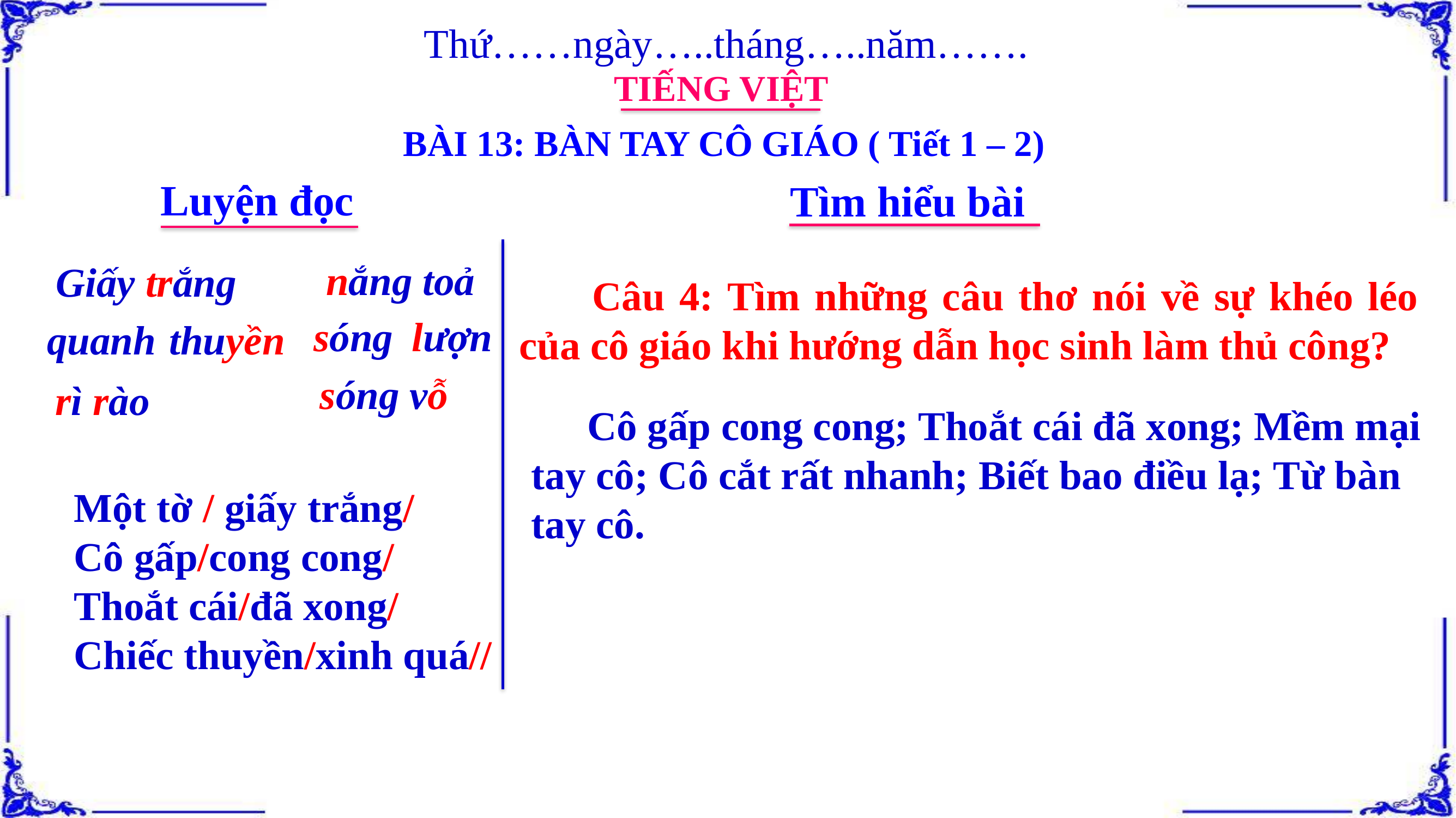

Thứ……ngày…..tháng…..năm…….
TIẾNG VIỆT
BÀI 13: BÀN TAY CÔ GIÁO ( Tiết 1 – 2)
Luyện đọc
Tìm hiểu bài
nắng toả
Giấy trắng
     Câu 4: Tìm những câu thơ nói về sự khéo léo của cô giáo khi hướng dẫn học sinh làm thủ công?
sóng lượn
 quanh thuyền
sóng vỗ
rì rào
Cô gấp cong cong; Thoắt cái đã xong; Mềm mại tay cô; Cô cắt rất nhanh; Biết bao điều lạ; Từ bàn tay cô.
   Một tờ / giấy trắng/
   Cô gấp/cong cong/
   Thoắt cái/đã xong/
   Chiếc thuyền/xinh quá//